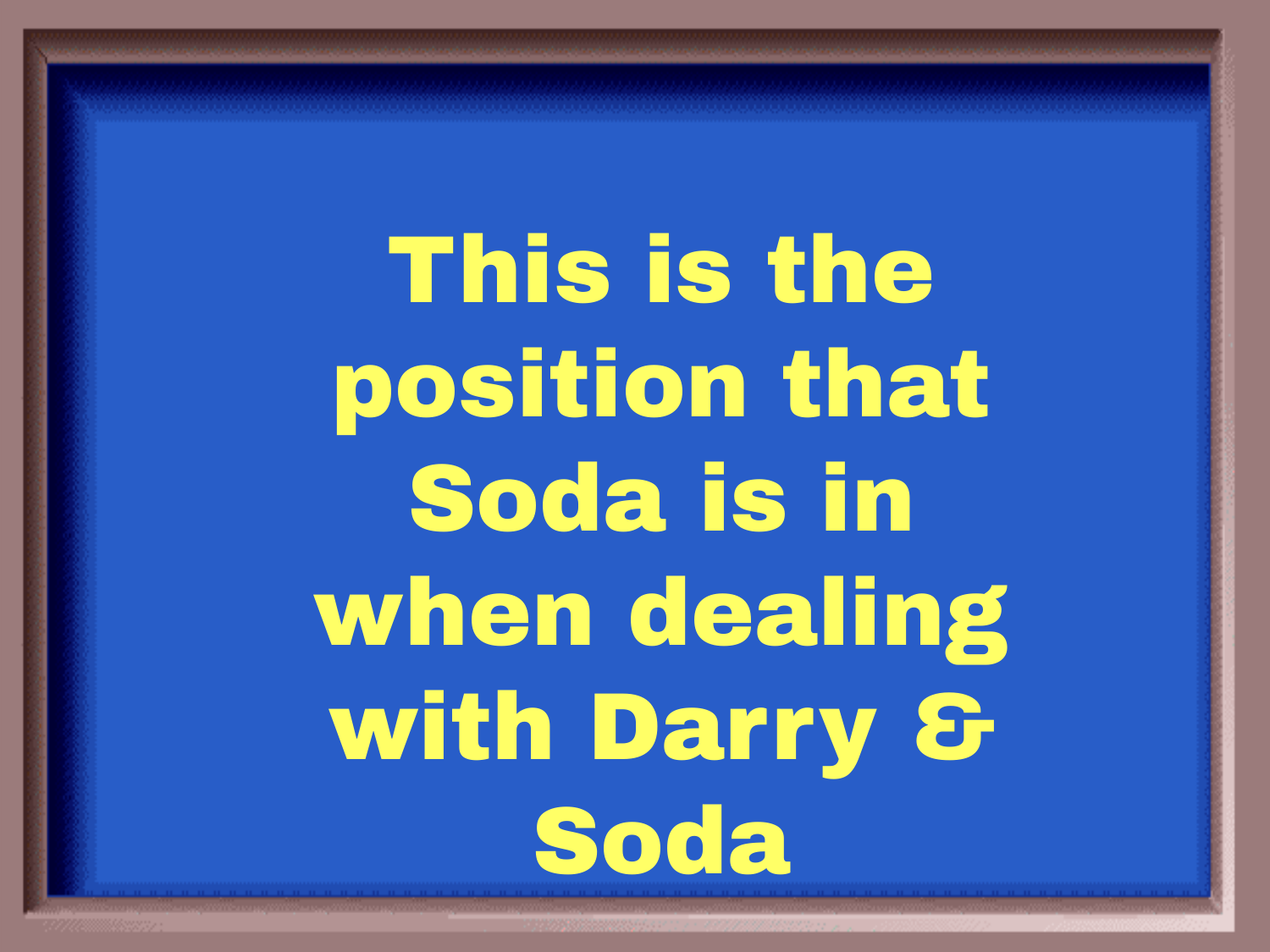

This is the position that Soda is in when dealing with Darry & Soda